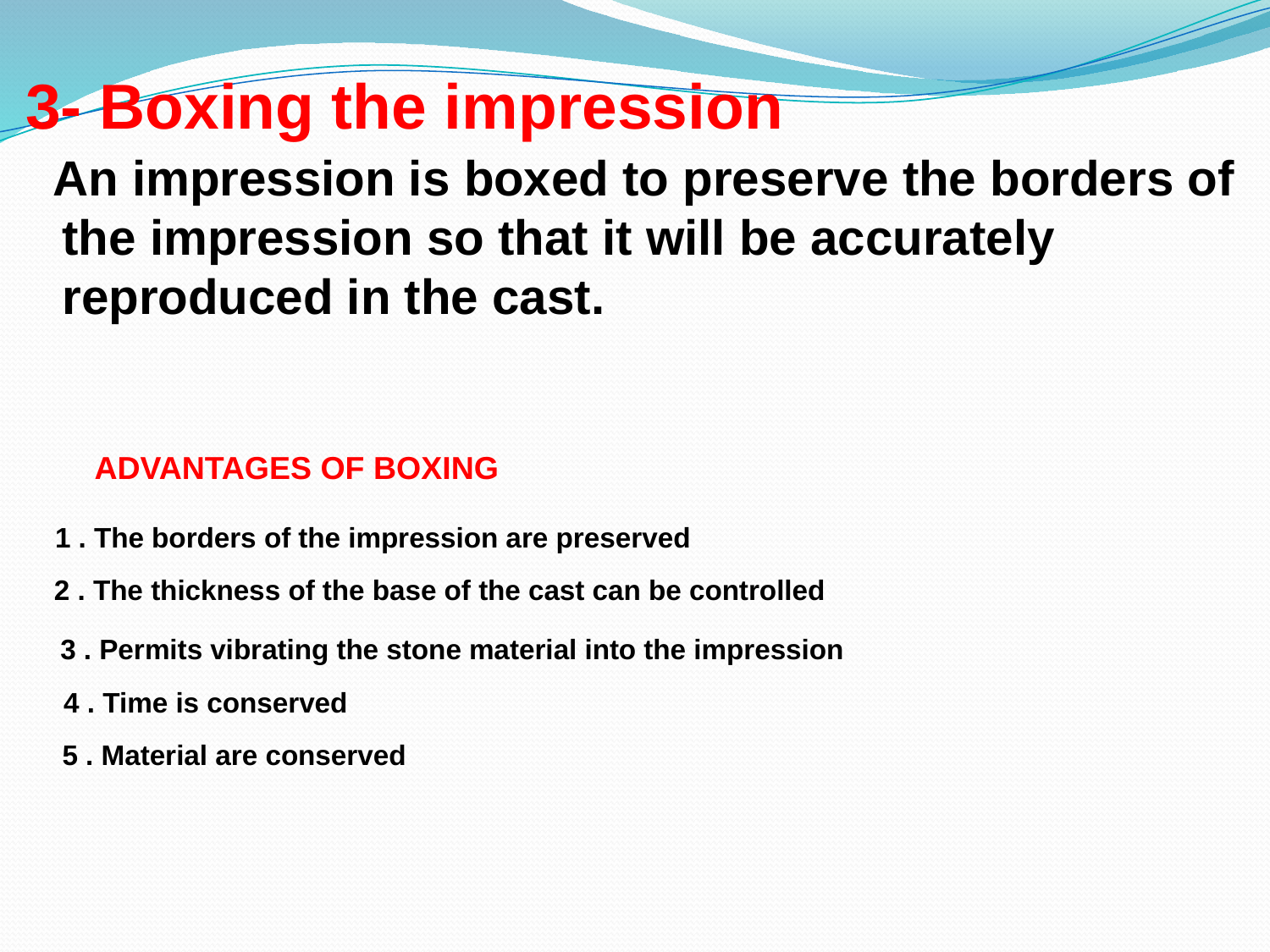

3- Boxing the impression
  An impression is boxed to preserve the borders of the impression so that it will be accurately reproduced in the cast.
ADVANTAGES OF BOXING
1 . The borders of the impression are preserved
2 . The thickness of the base of the cast can be controlled
3 . Permits vibrating the stone material into the impression
4 . Time is conserved
 5 . Material are conserved